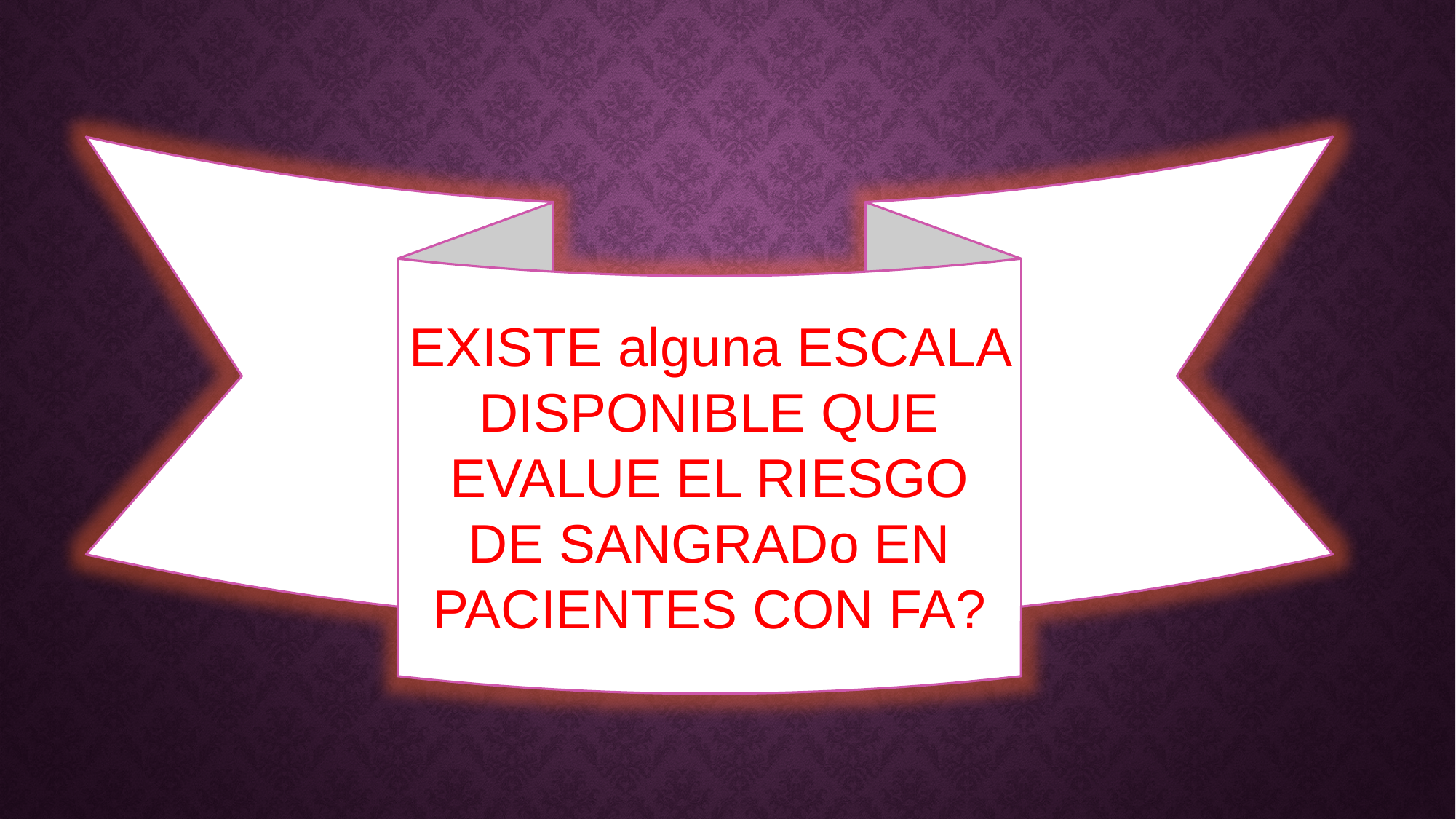

EXISTE alguna ESCALA DISPONIBLE QUE EVALUE EL RIESGO DE SANGRADo EN PACIENTES CON FA?